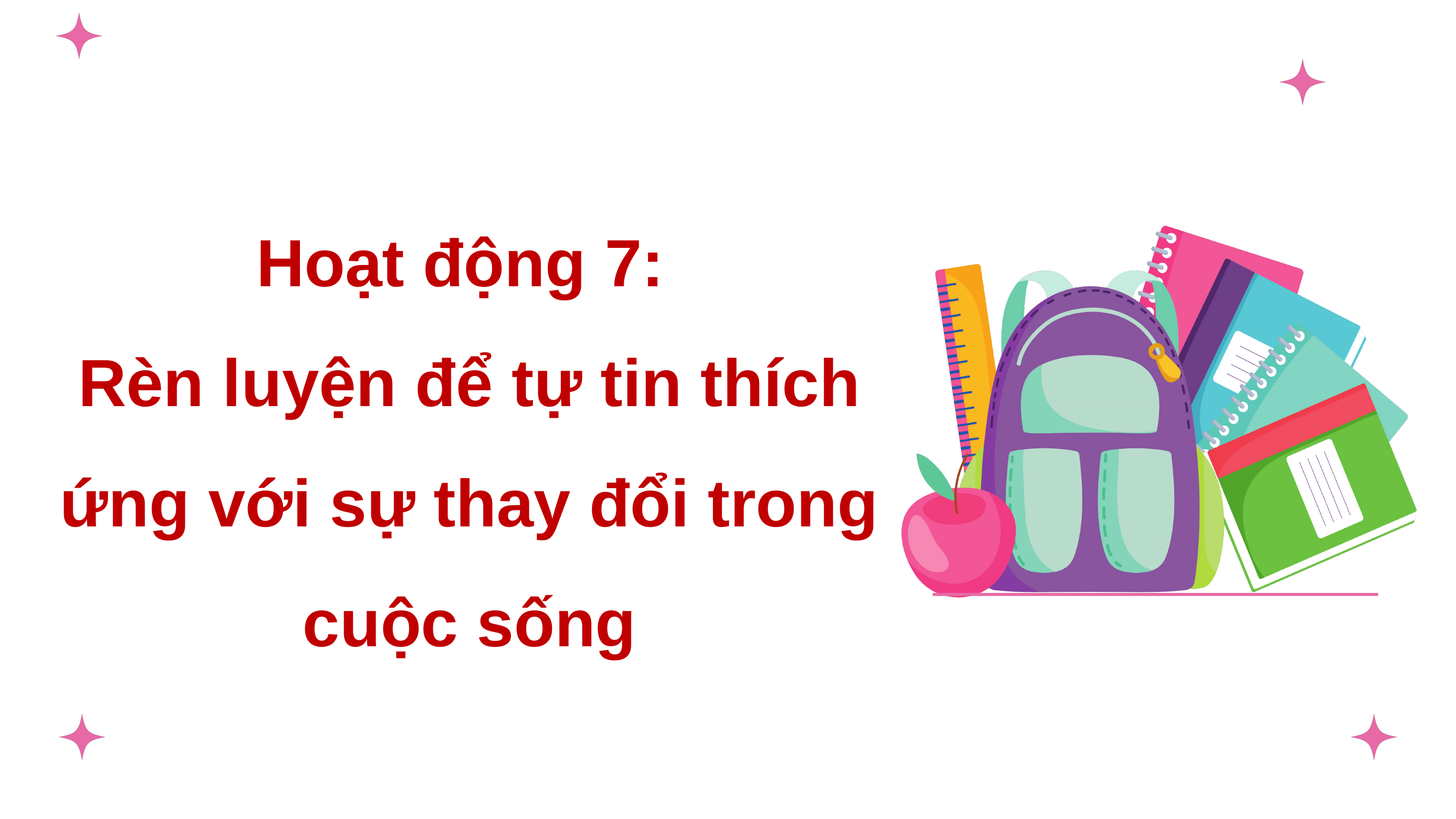

Hoạt động 7:
Rèn luyện để tự tin thích ứng với sự thay đổi trong cuộc sống